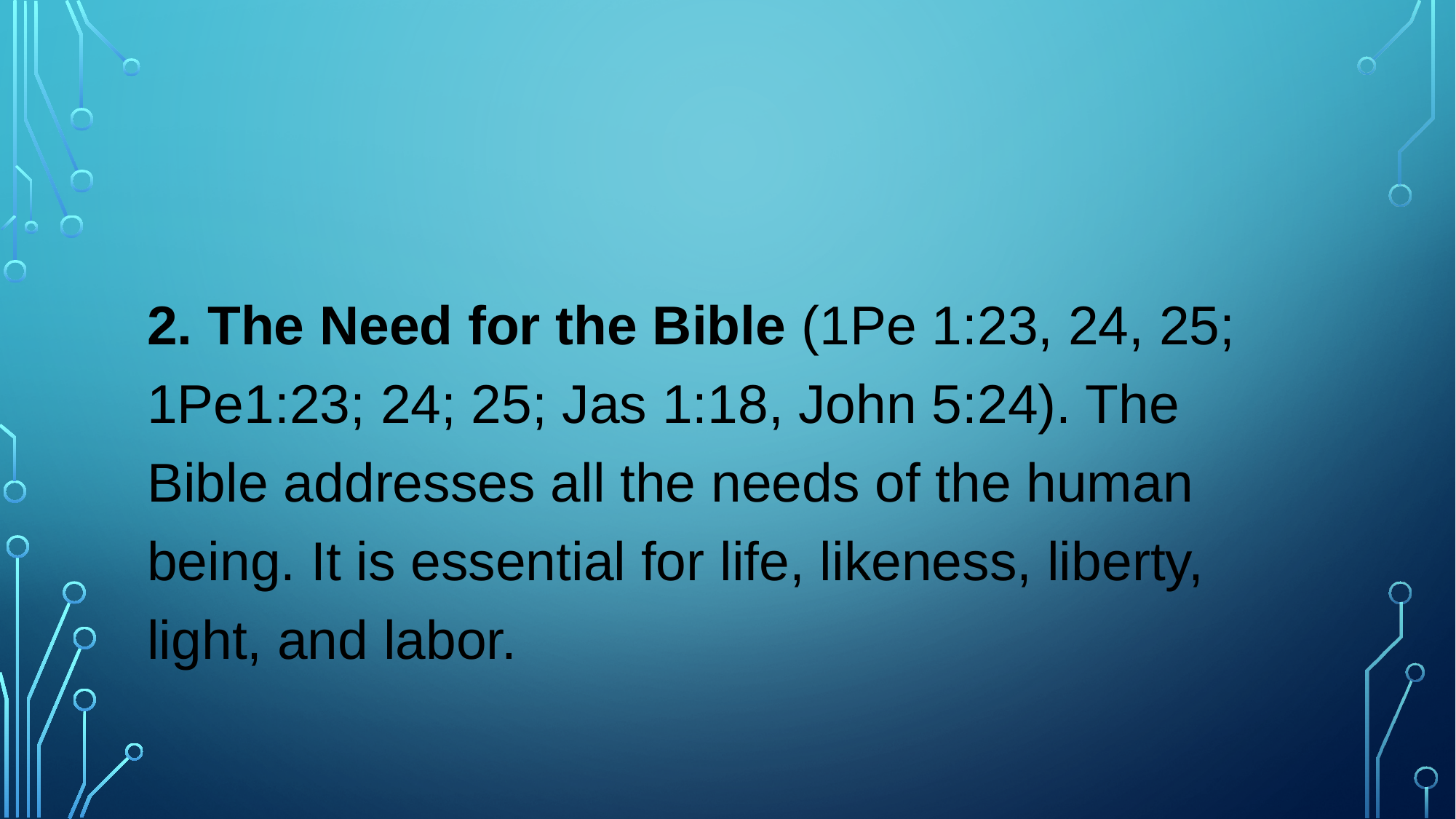

#

2. The Need for the Bible (1Pe 1:23, 24, 25;  1Pe1:23; 24; 25; Jas 1:18, John 5:24). The Bible addresses all the needs of the human being. It is essential for life, likeness, liberty, light, and labor.